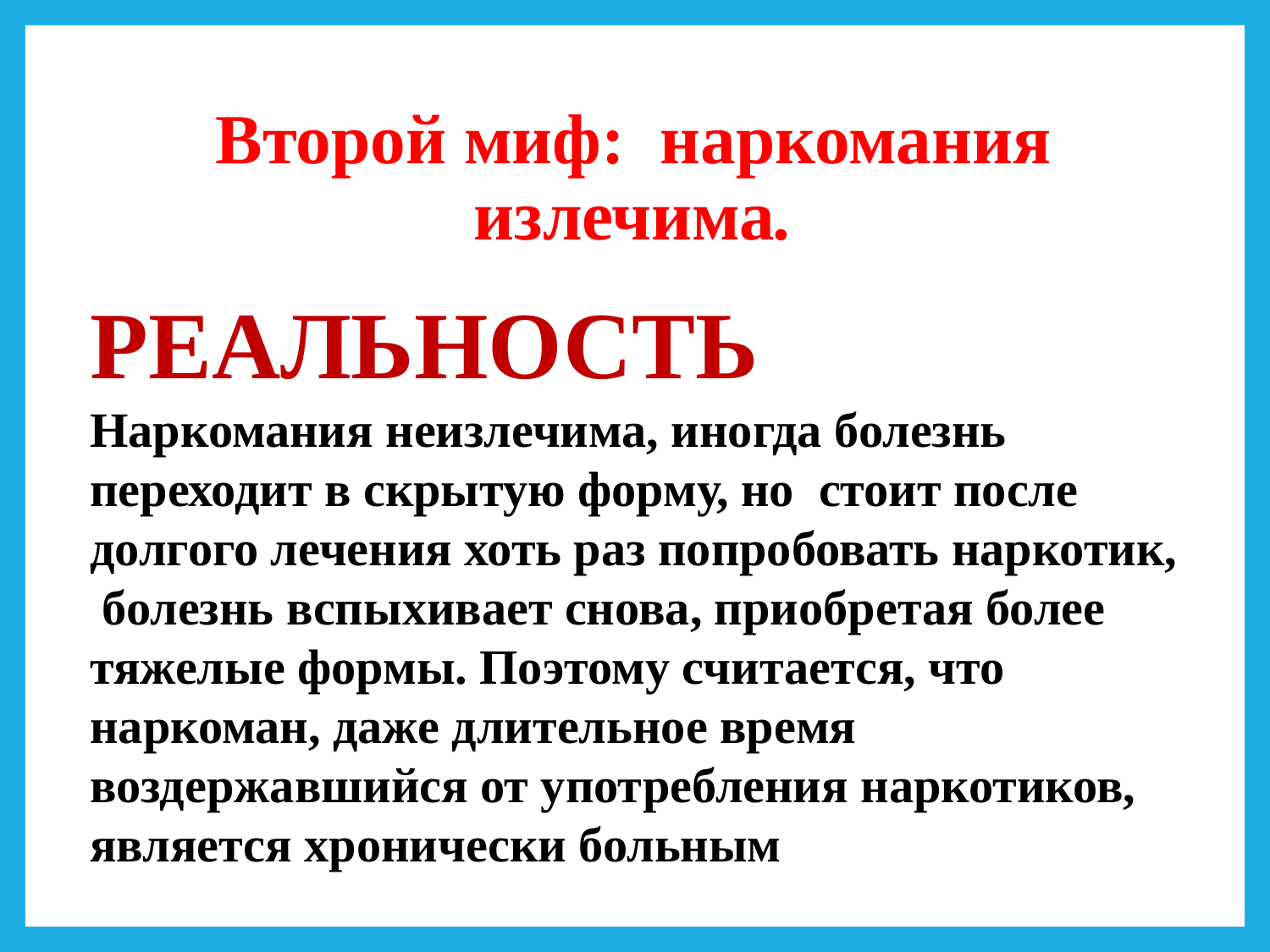

# Второй миф:  наркомания излечима.
РЕАЛЬНОСТЬ
Наркомания неизлечима, иногда болезнь переходит в скрытую форму, но  стоит после долгого лечения хоть раз попробовать наркотик,  болезнь вспыхивает снова, приобретая более тяжелые формы. Поэтому считается, что наркоман, даже длительное время воздержавшийся от употребления наркотиков, является хронически больным